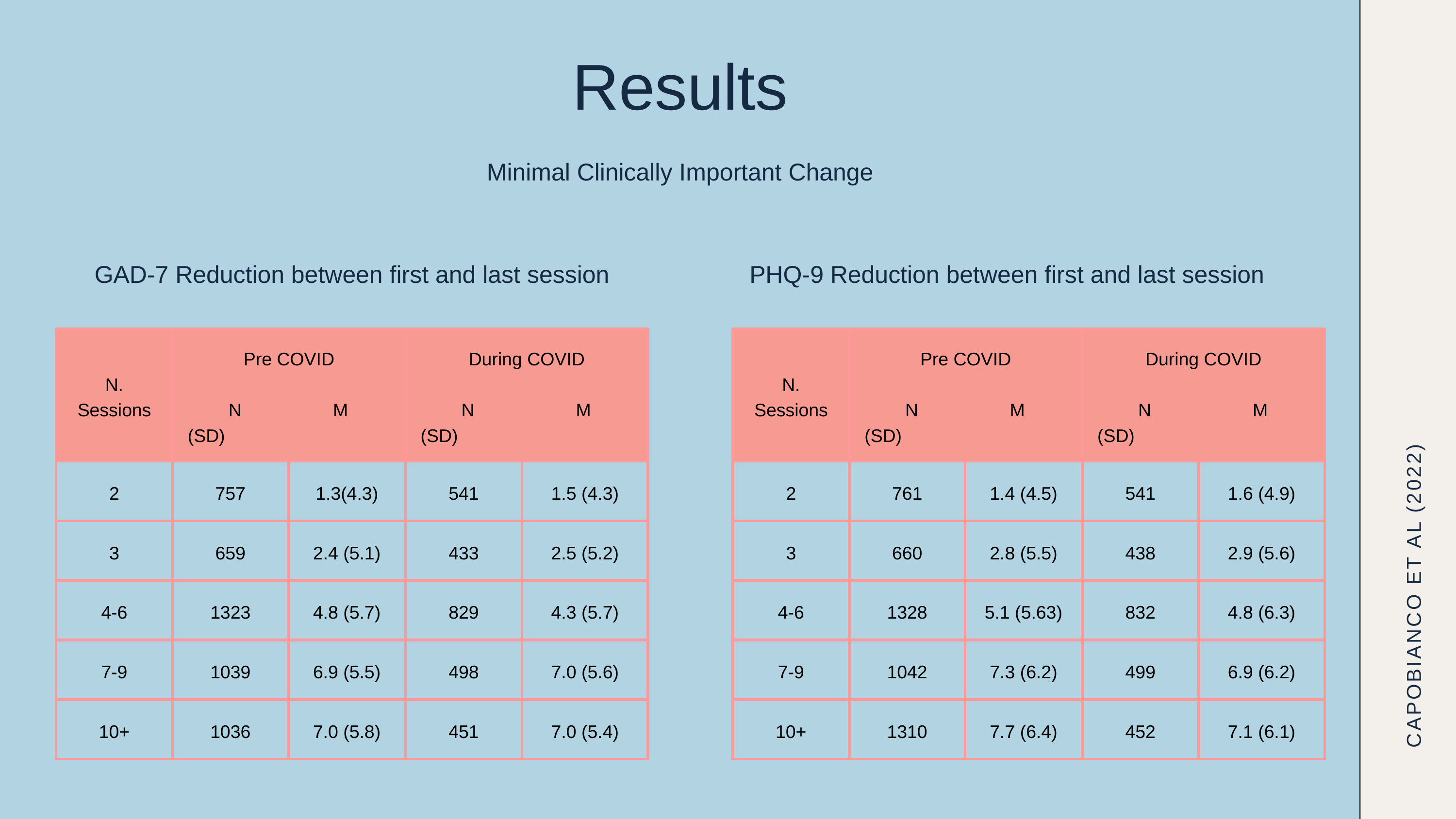

Results
Minimal Clinically Important Change
GAD-7 Reduction between first and last session
PHQ-9 Reduction between first and last session
| N. Sessions | Pre COVID N M (SD) | Pre COVID N M (SD) | During COVID N M (SD) | During COVID N M (SD) |
| --- | --- | --- | --- | --- |
| 2 | 757 | 1.3(4.3) | 541 | 1.5 (4.3) |
| 3 | 659 | 2.4 (5.1) | 433 | 2.5 (5.2) |
| 4-6 | 1323 | 4.8 (5.7) | 829 | 4.3 (5.7) |
| 7-9 | 1039 | 6.9 (5.5) | 498 | 7.0 (5.6) |
| 10+ | 1036 | 7.0 (5.8) | 451 | 7.0 (5.4) |
| N. Sessions | Pre COVID N M (SD) | Pre COVID N M (SD) | During COVID N M (SD) | During COVID N M (SD) |
| --- | --- | --- | --- | --- |
| 2 | 761 | 1.4 (4.5) | 541 | 1.6 (4.9) |
| 3 | 660 | 2.8 (5.5) | 438 | 2.9 (5.6) |
| 4-6 | 1328 | 5.1 (5.63) | 832 | 4.8 (6.3) |
| 7-9 | 1042 | 7.3 (6.2) | 499 | 6.9 (6.2) |
| 10+ | 1310 | 7.7 (6.4) | 452 | 7.1 (6.1) |
CAPOBIANCO ET AL (2022)